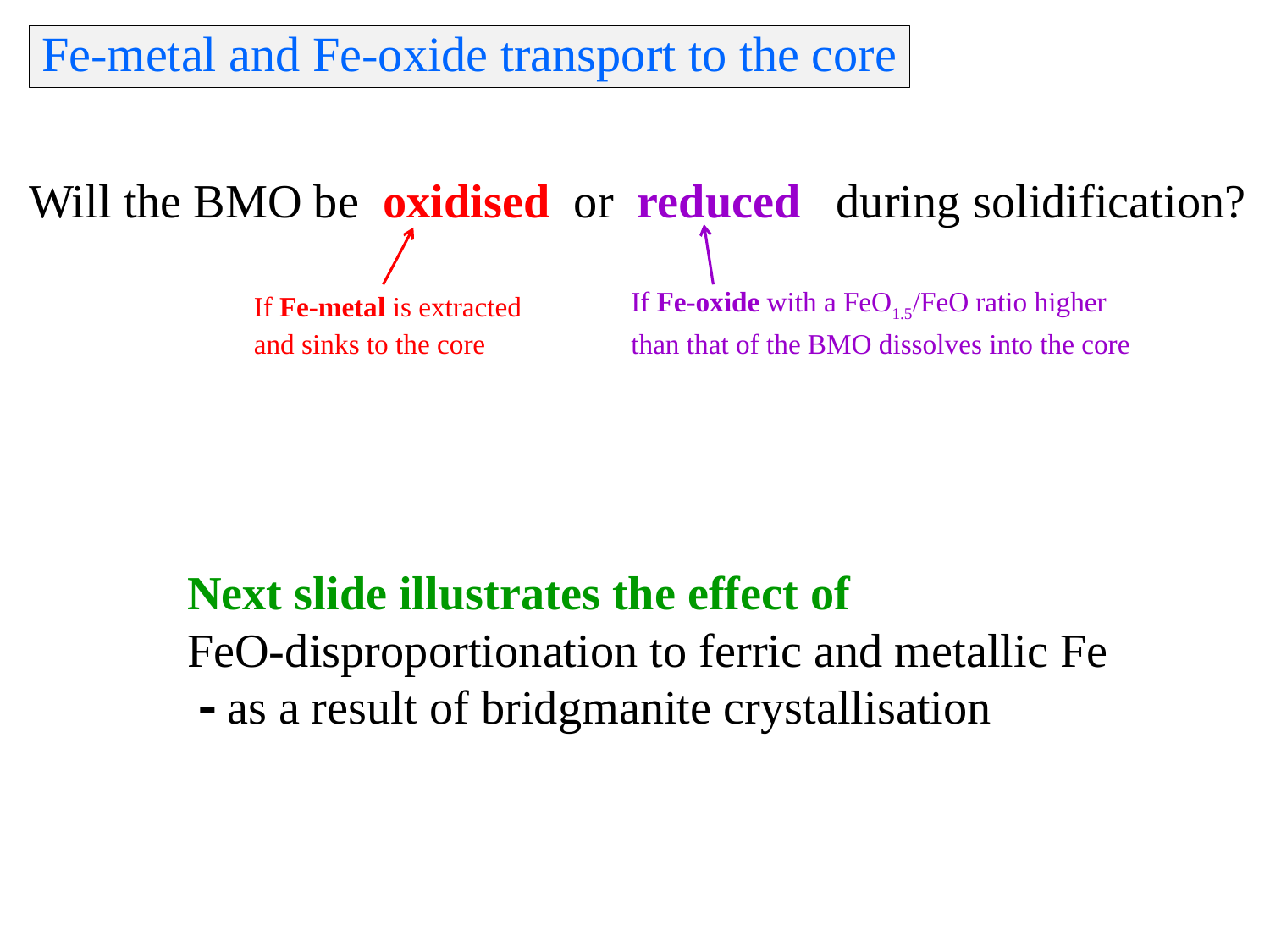

Fe-metal and Fe-oxide transport to the core
Will the BMO be  oxidised  or  reduced   during solidification?
If Fe-metal is extracted
and sinks to the core
If Fe-oxide with a FeO1.5/FeO ratio higher
than that of the BMO dissolves into the core
Next slide illustrates the effect of
FeO-disproportionation to ferric and metallic Fe
 − as a result of bridgmanite crystallisation